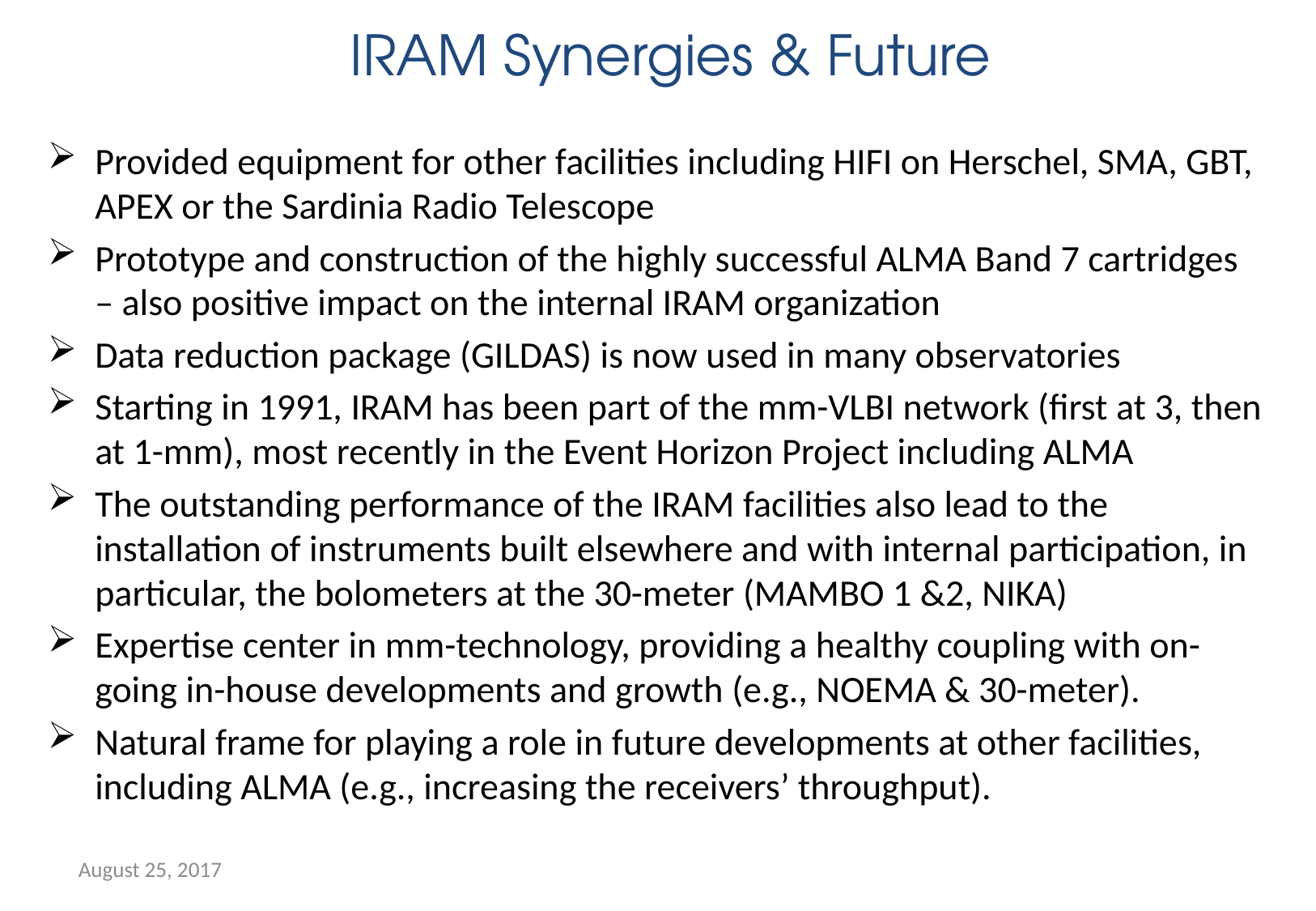

IRAM Synergies & Future
Provided equipment for other facilities including HIFI on Herschel, SMA, GBT, APEX or the Sardinia Radio Telescope
Prototype and construction of the highly successful ALMA Band 7 cartridges – also positive impact on the internal IRAM organization
Data reduction package (GILDAS) is now used in many observatories
Starting in 1991, IRAM has been part of the mm-VLBI network (first at 3, then at 1-mm), most recently in the Event Horizon Project including ALMA
The outstanding performance of the IRAM facilities also lead to the installation of instruments built elsewhere and with internal participation, in particular, the bolometers at the 30-meter (MAMBO 1 &2, NIKA)
Expertise center in mm-technology, providing a healthy coupling with on-going in-house developments and growth (e.g., NOEMA & 30-meter).
Natural frame for playing a role in future developments at other facilities, including ALMA (e.g., increasing the receivers’ throughput).
August 25, 2017